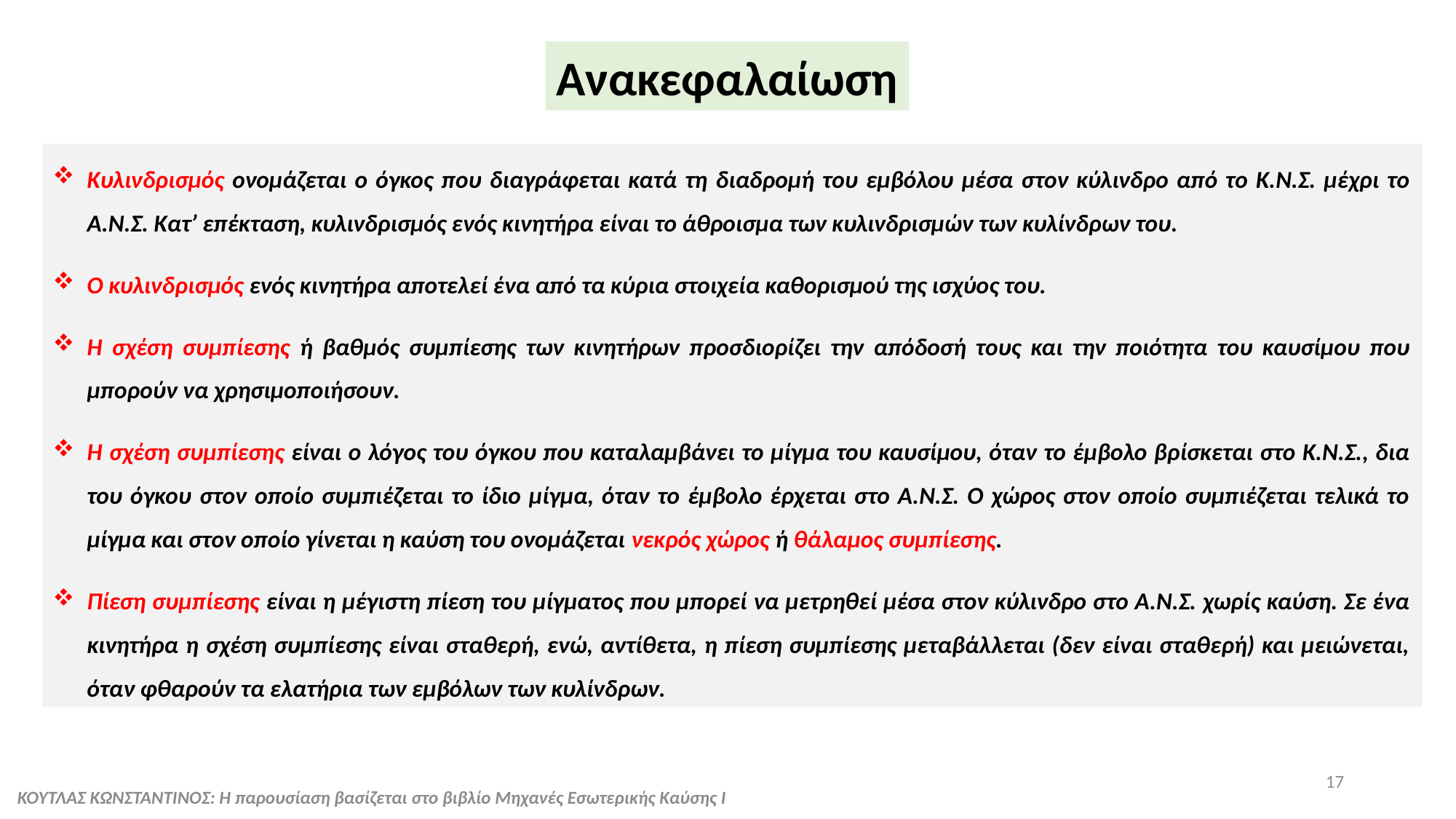

Ανακεφαλαίωση
Κυλινδρισμός ονομάζεται ο όγκος που διαγράφεται κατά τη διαδρομή του εμβόλου μέσα στον κύλινδρο από το Κ.Ν.Σ. μέχρι το Α.Ν.Σ. Κατ’ επέκταση, κυλινδρισμός ενός κινητήρα είναι το άθροισμα των κυλινδρισμών των κυλίνδρων του.
Ο κυλινδρισμός ενός κινητήρα αποτελεί ένα από τα κύρια στοιχεία καθορισμού της ισχύος του.
Η σχέση συμπίεσης ή βαθμός συμπίεσης των κινητήρων προσδιορίζει την απόδοσή τους και την ποιότητα του καυσίμου που μπορούν να χρησιμοποιήσουν.
Η σχέση συμπίεσης είναι ο λόγος του όγκου που καταλαμβάνει το μίγμα του καυσίμου, όταν το έμβολο βρίσκεται στο Κ.Ν.Σ., δια του όγκου στον οποίο συμπιέζεται το ίδιο μίγμα, όταν το έμβολο έρχεται στο Α.Ν.Σ. Ο χώρος στον οποίο συμπιέζεται τελικά το μίγμα και στον οποίο γίνεται η καύση του ονομάζεται νεκρός χώρος ή θάλαμος συμπίεσης.
Πίεση συμπίεσης είναι η μέγιστη πίεση του μίγματος που μπορεί να μετρηθεί μέσα στον κύλινδρο στο Α.Ν.Σ. χωρίς καύση. Σε ένα κινητήρα η σχέση συμπίεσης είναι σταθερή, ενώ, αντίθετα, η πίεση συμπίεσης μεταβάλλεται (δεν είναι σταθερή) και μειώνεται, όταν φθαρούν τα ελατήρια των εμβόλων των κυλίνδρων.
17
ΚΟΥΤΛΑΣ ΚΩΝΣΤΑΝΤΙΝΟΣ: Η παρουσίαση βασίζεται στο βιβλίο Μηχανές Εσωτερικής Καύσης Ι